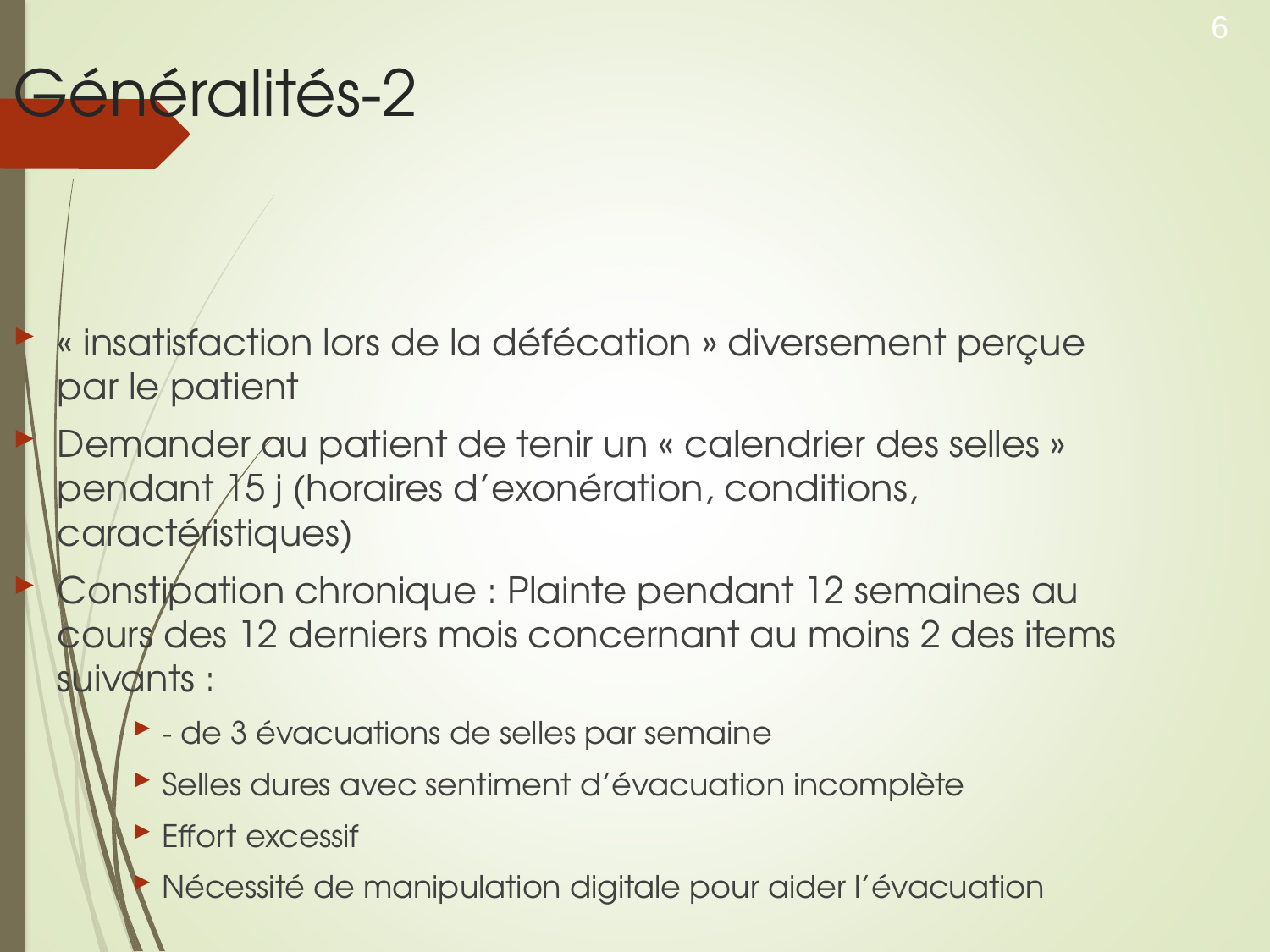

6
Généralités-2
« insatisfaction lors de la défécation » diversement perçue par le patient
Demander au patient de tenir un « calendrier des selles » pendant 15 j (horaires d’exonération, conditions, caractéristiques)
Constipation chronique : Plainte pendant 12 semaines au cours des 12 derniers mois concernant au moins 2 des items suivants :
- de 3 évacuations de selles par semaine
Selles dures avec sentiment d’évacuation incomplète
Effort excessif
Nécessité de manipulation digitale pour aider l’évacuation